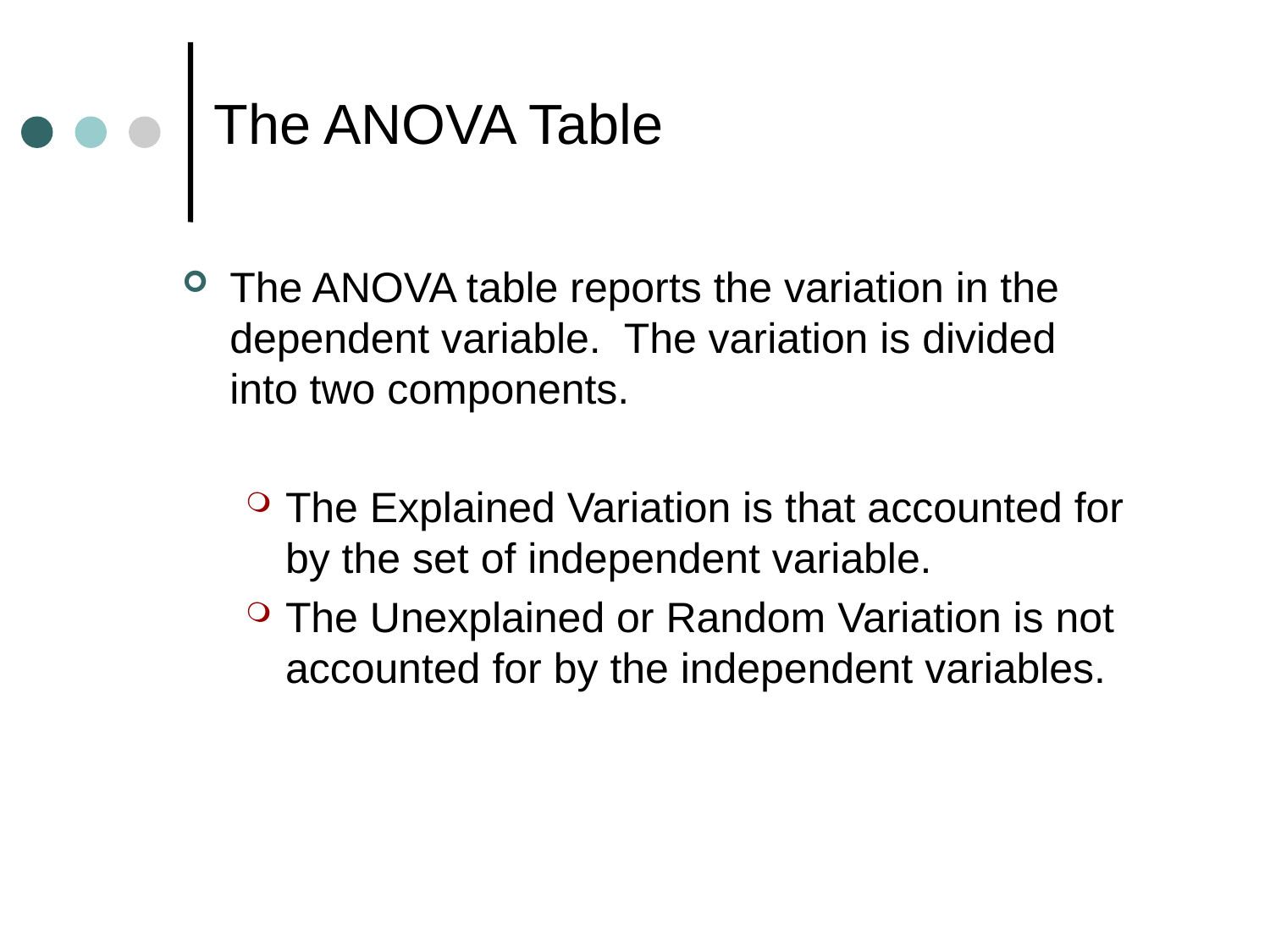

# The ANOVA Table
The ANOVA table reports the variation in the dependent variable.  The variation is divided into two components.

The Explained Variation is that accounted for by the set of independent variable.
The Unexplained or Random Variation is not accounted for by the independent variables.